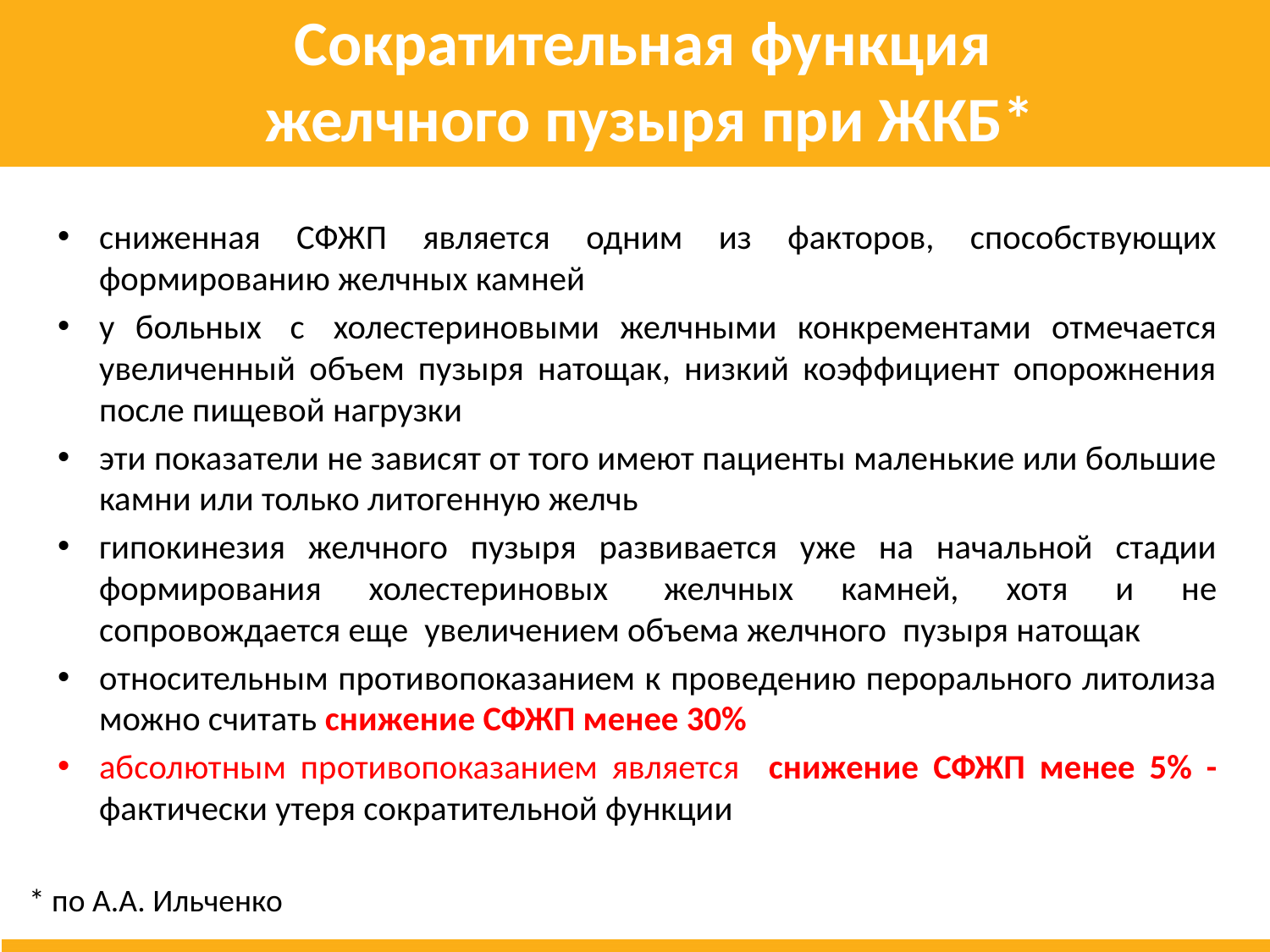

# Сократительная функция желчного пузыря при ЖКБ*
сниженная СФЖП является одним из факторов, способствующих формированию желчных камней
у больных  с  холестериновыми желчными конкрементами отмечается увеличенный объем пузыря натощак, низкий коэффициент опорожнения после пищевой нагрузки
эти показатели не зависят от того имеют пациенты маленькие или большие камни или только литогенную желчь
гипокинезия желчного пузыря развивается уже на начальной стадии формирования холестериновых  желчных камней, хотя и не сопровождается еще  увеличением объема желчного  пузыря натощак
относительным противопоказанием к проведению перорального литолиза можно считать снижение СФЖП менее 30%
абсолютным противопоказанием является  снижение СФЖП менее 5% - фактически утеря сократительной функции
* по А.А. Ильченко